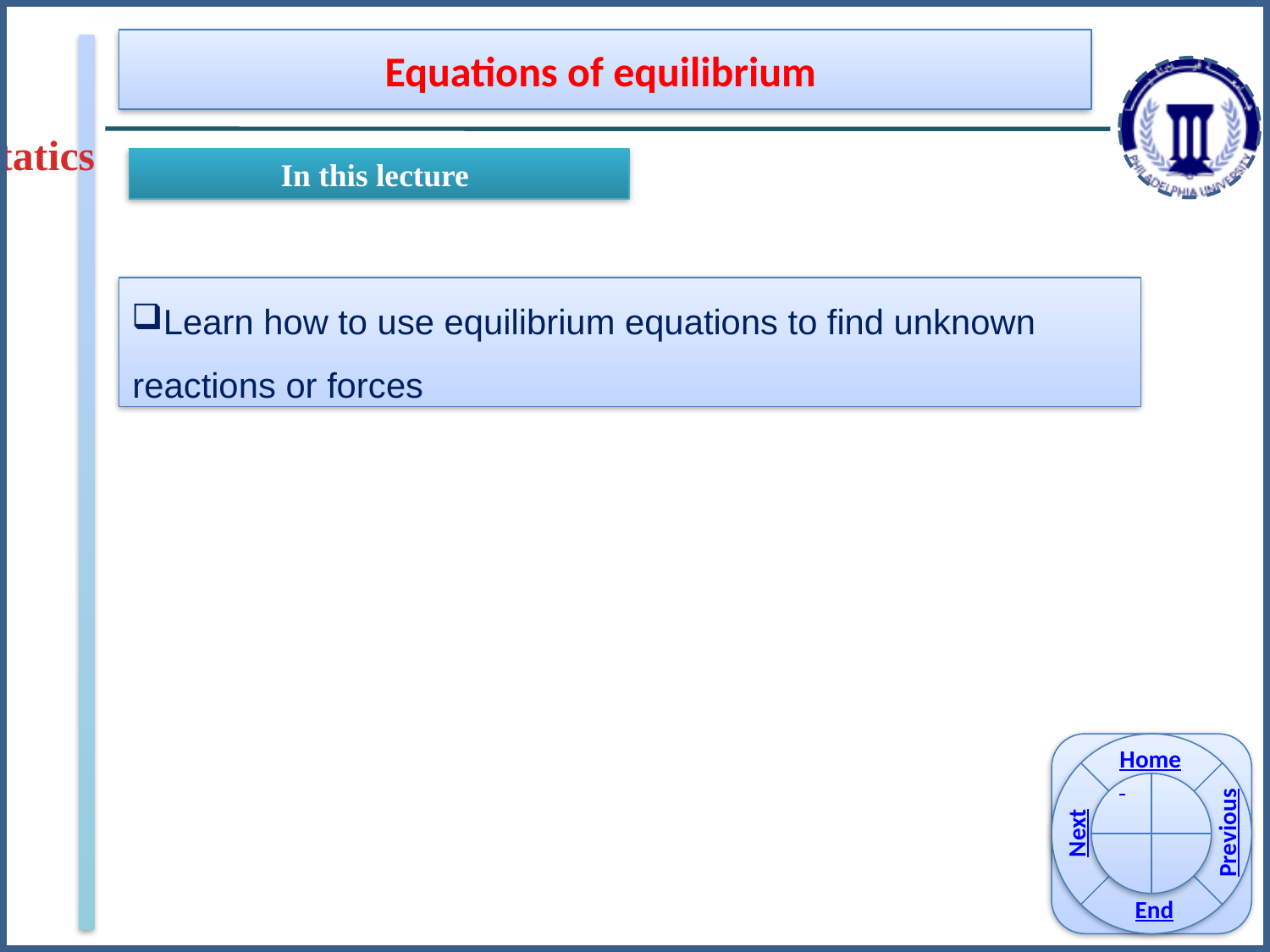

Equations of equilibrium

Statics
In this lecture
Learn how to use equilibrium equations to find unknown reactions or forces

Home

Previous
Next
End